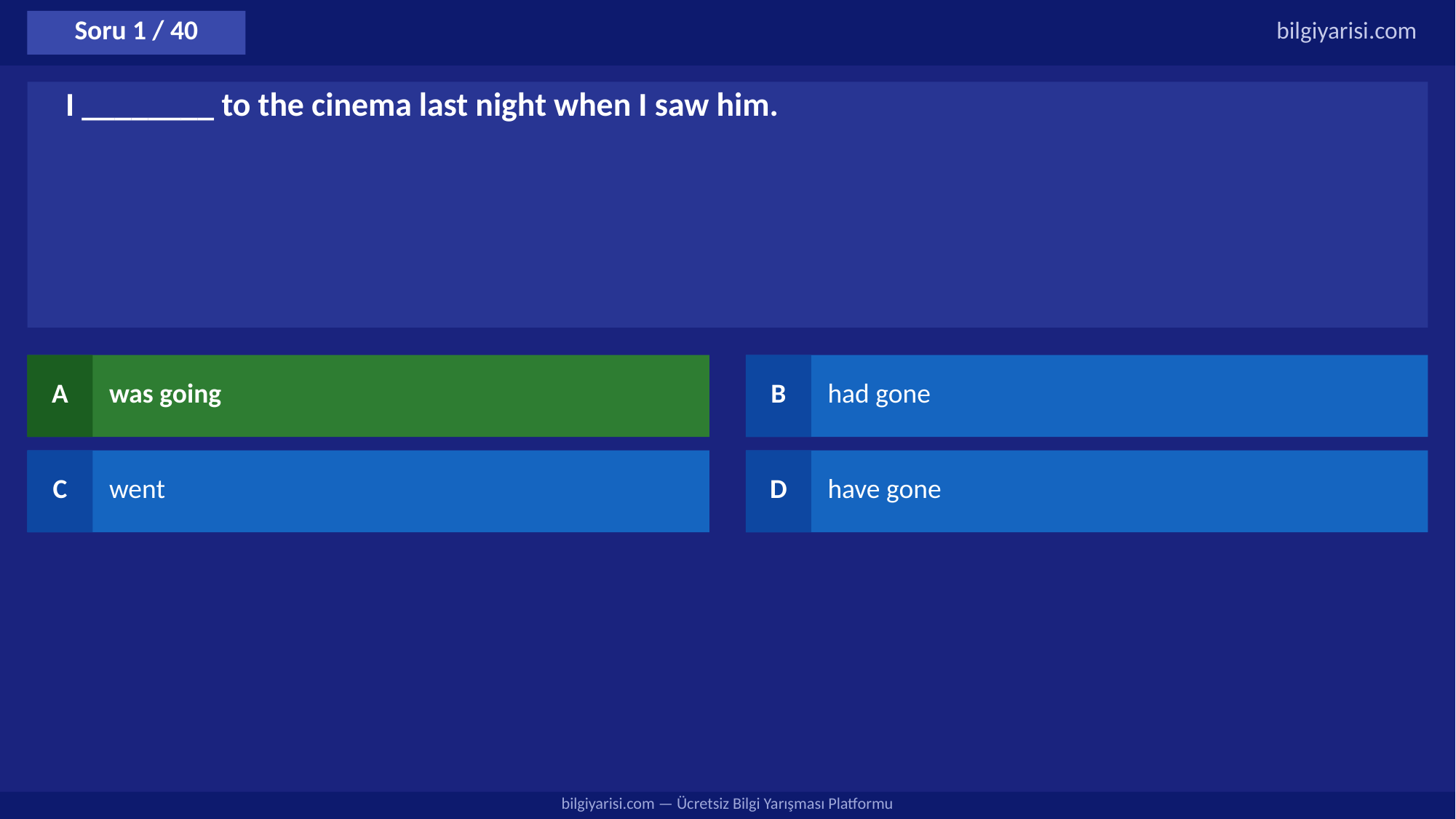

Soru 1 / 40
bilgiyarisi.com

I ________ to the cinema last night when I saw him.

A
was going

B
had gone

C
went

D
have gone
bilgiyarisi.com — Ücretsiz Bilgi Yarışması Platformu